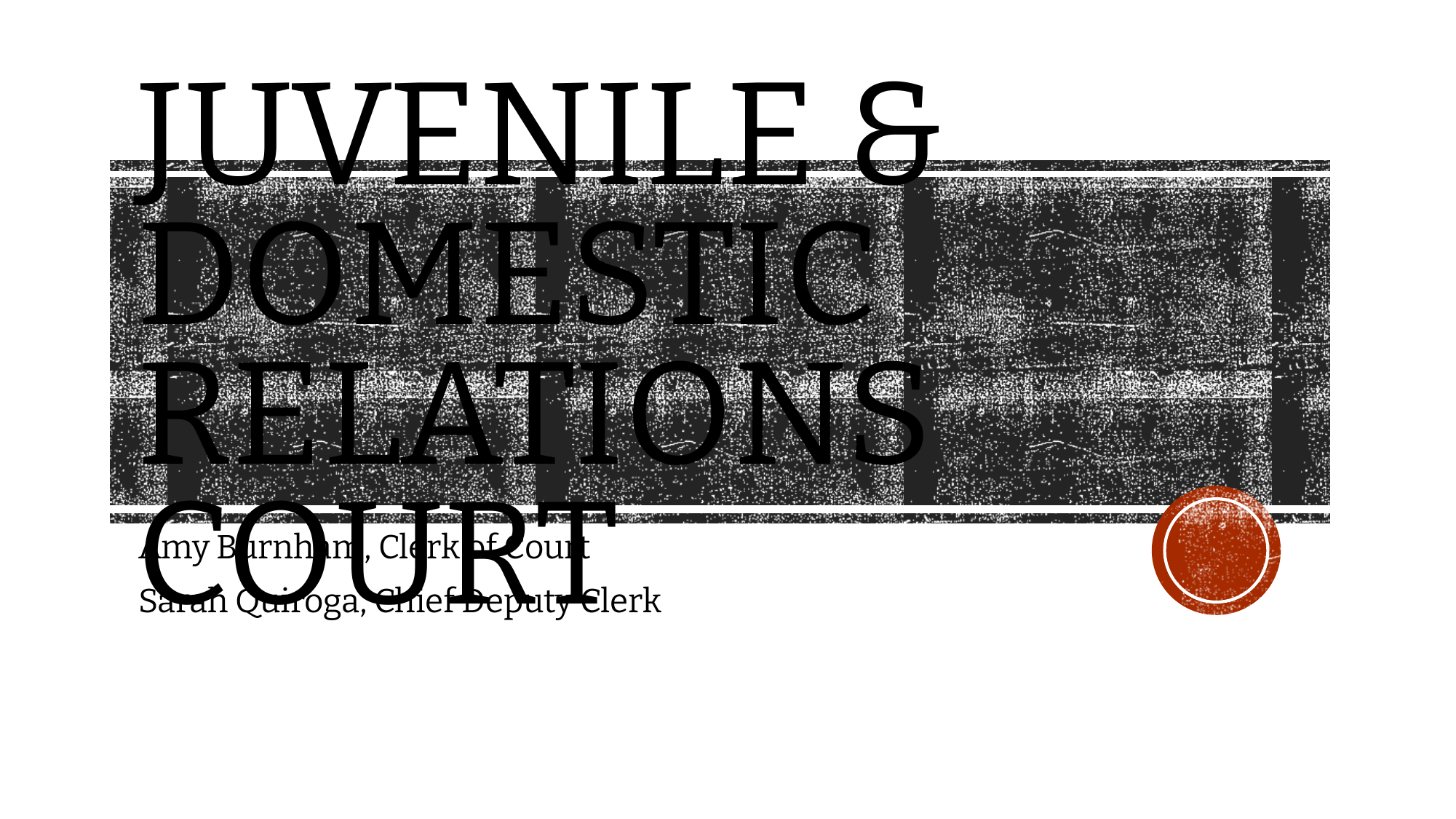

# Juvenile & domestic relations court
Amy Burnham, Clerk of Court
Sarah Quiroga, Chief Deputy Clerk